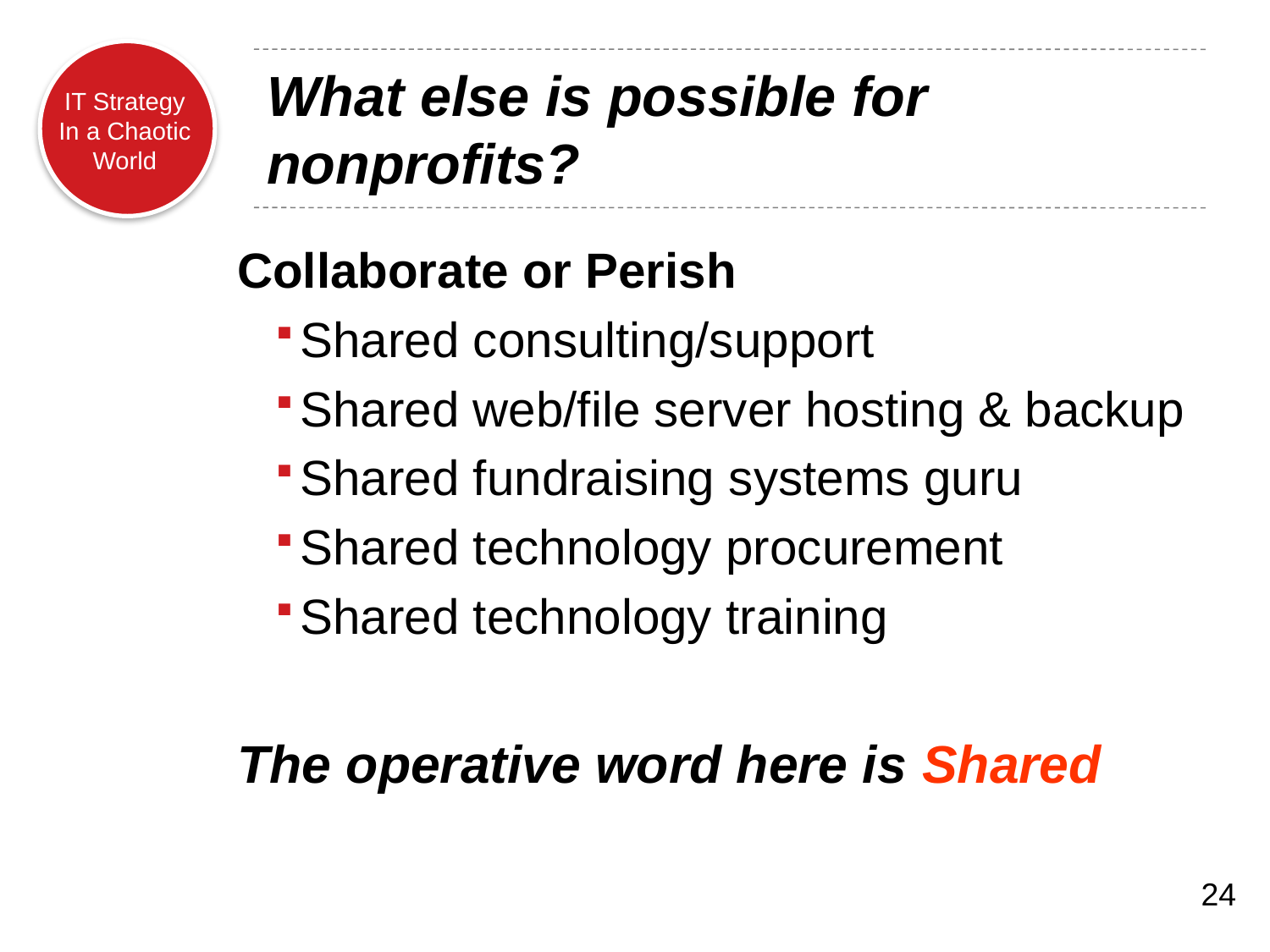

# What else is possible for nonprofits?
Collaborate or Perish
Shared consulting/support
Shared web/file server hosting & backup
Shared fundraising systems guru
Shared technology procurement
Shared technology training

The operative word here is Shared

24